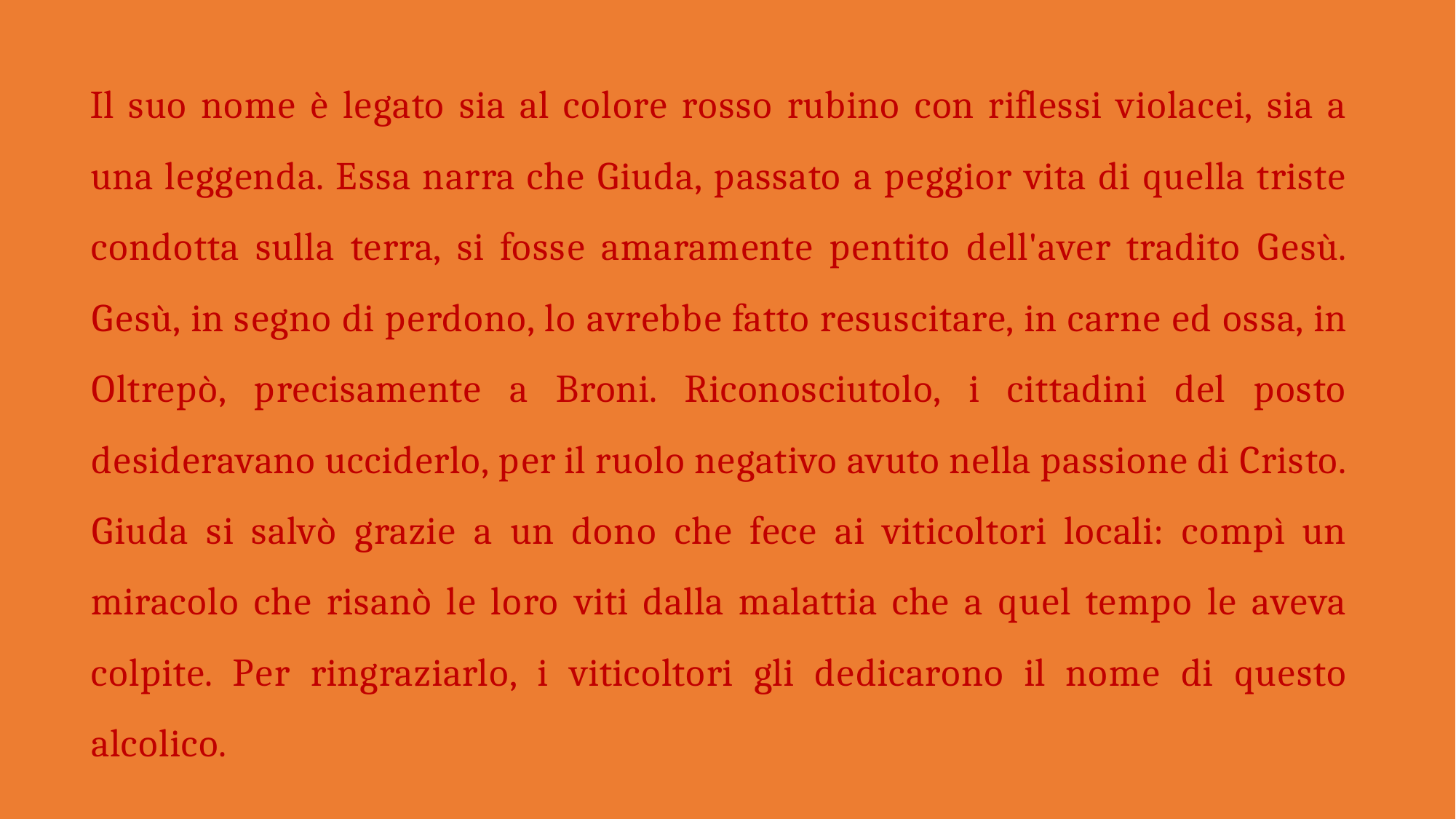

Il suo nome è legato sia al colore rosso rubino con riflessi violacei, sia a una leggenda. Essa narra che Giuda, passato a peggior vita di quella triste condotta sulla terra, si fosse amaramente pentito dell'aver tradito Gesù. Gesù, in segno di perdono, lo avrebbe fatto resuscitare, in carne ed ossa, in Oltrepò, precisamente a Broni. Riconosciutolo, i cittadini del posto desideravano ucciderlo, per il ruolo negativo avuto nella passione di Cristo. Giuda si salvò grazie a un dono che fece ai viticoltori locali: compì un miracolo che risanò le loro viti dalla malattia che a quel tempo le aveva colpite. Per ringraziarlo, i viticoltori gli dedicarono il nome di questo alcolico.